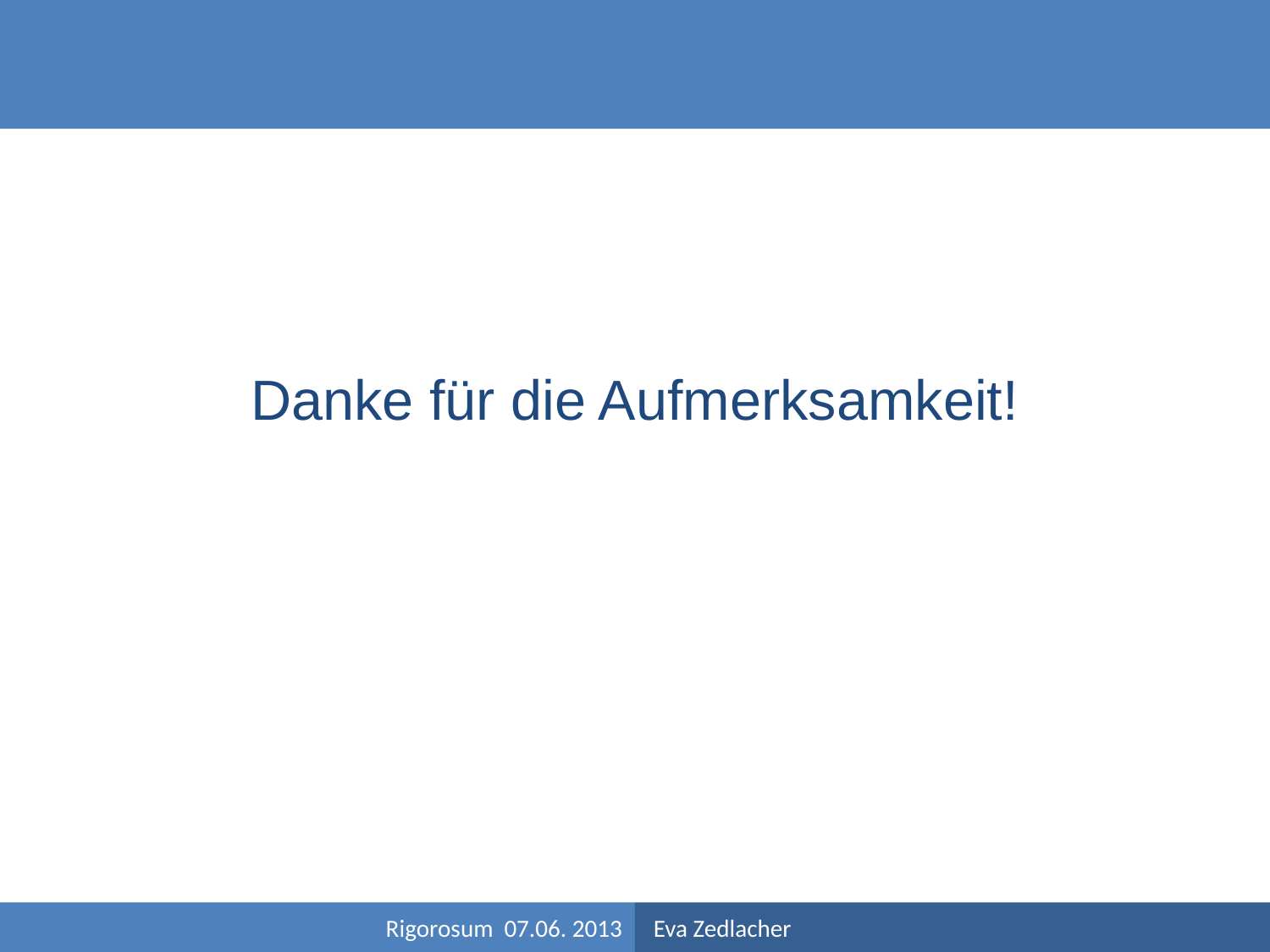

# Danke für die Aufmerksamkeit!
Rigorosum  07.06. 2013
Eva Zedlacher